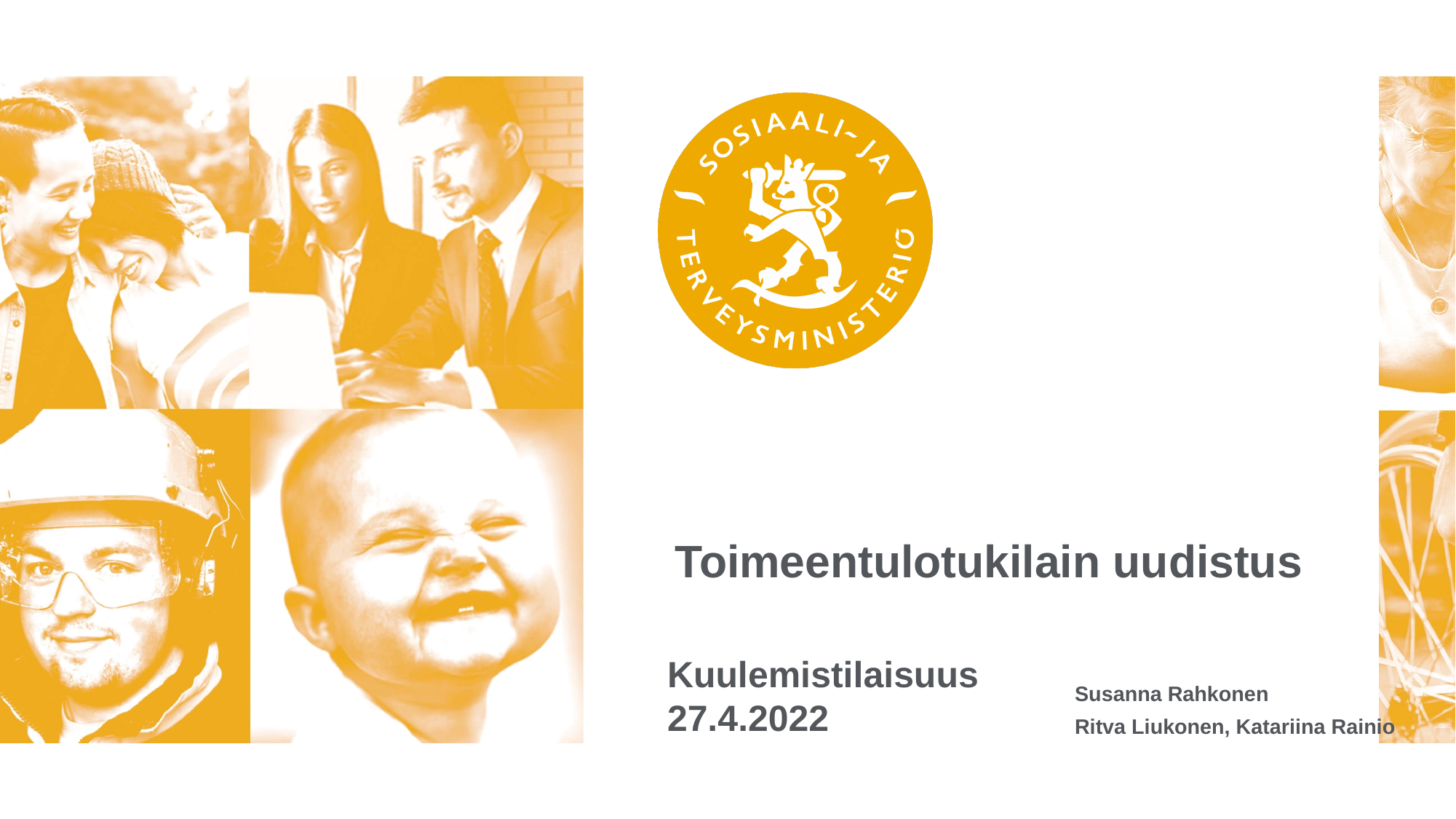

# Toimeentulotukilain uudistus
Kuulemistilaisuus 27.4.2022
Susanna Rahkonen
Ritva Liukonen, Katariina Rainio